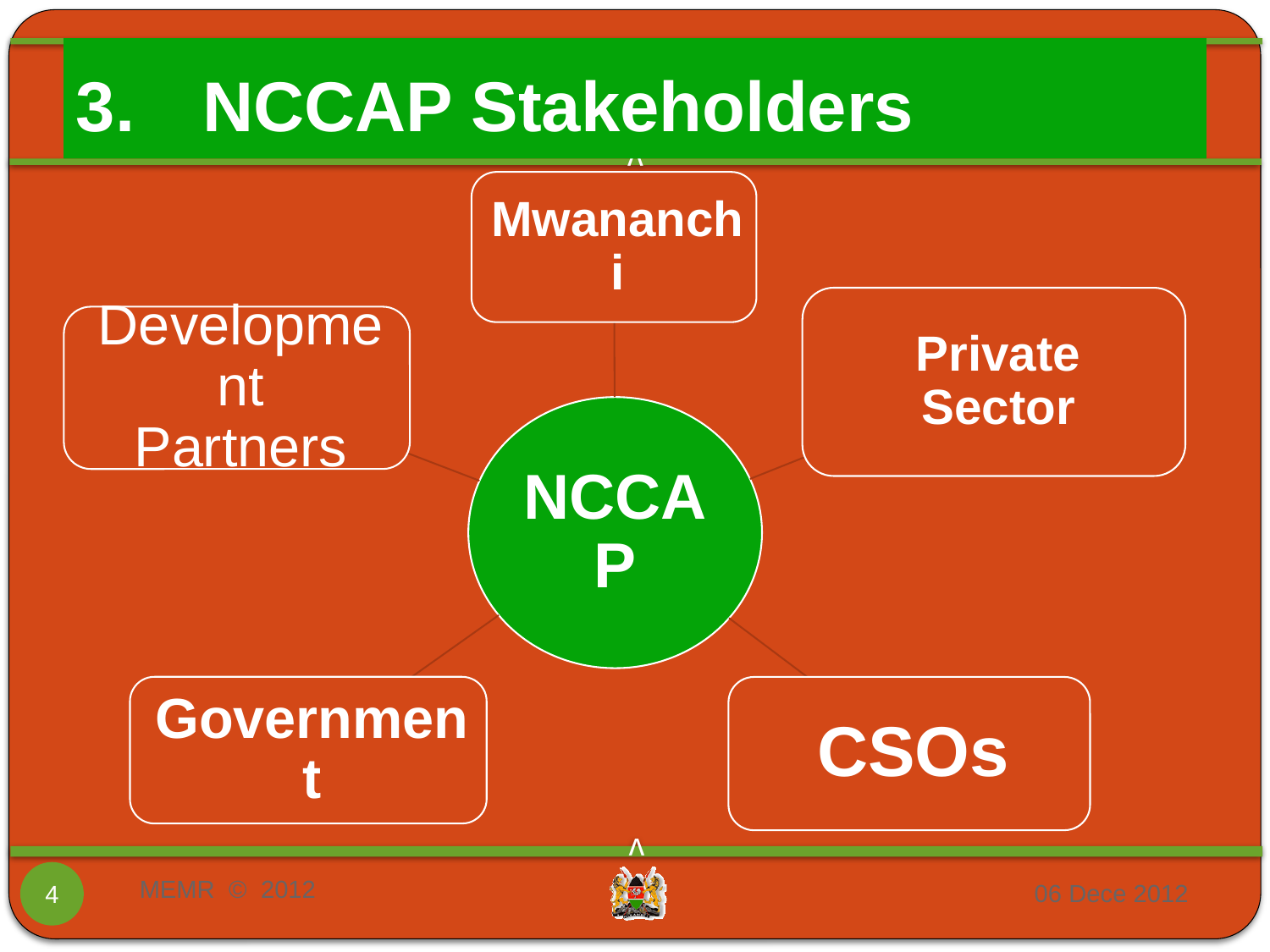

# 3.	NCCAP Stakeholders
NCCAP

Mwananchi

Private
Sector

CSOs

Government

Development
Partners
MEMR  ©  2012
06 Dece 2012
4